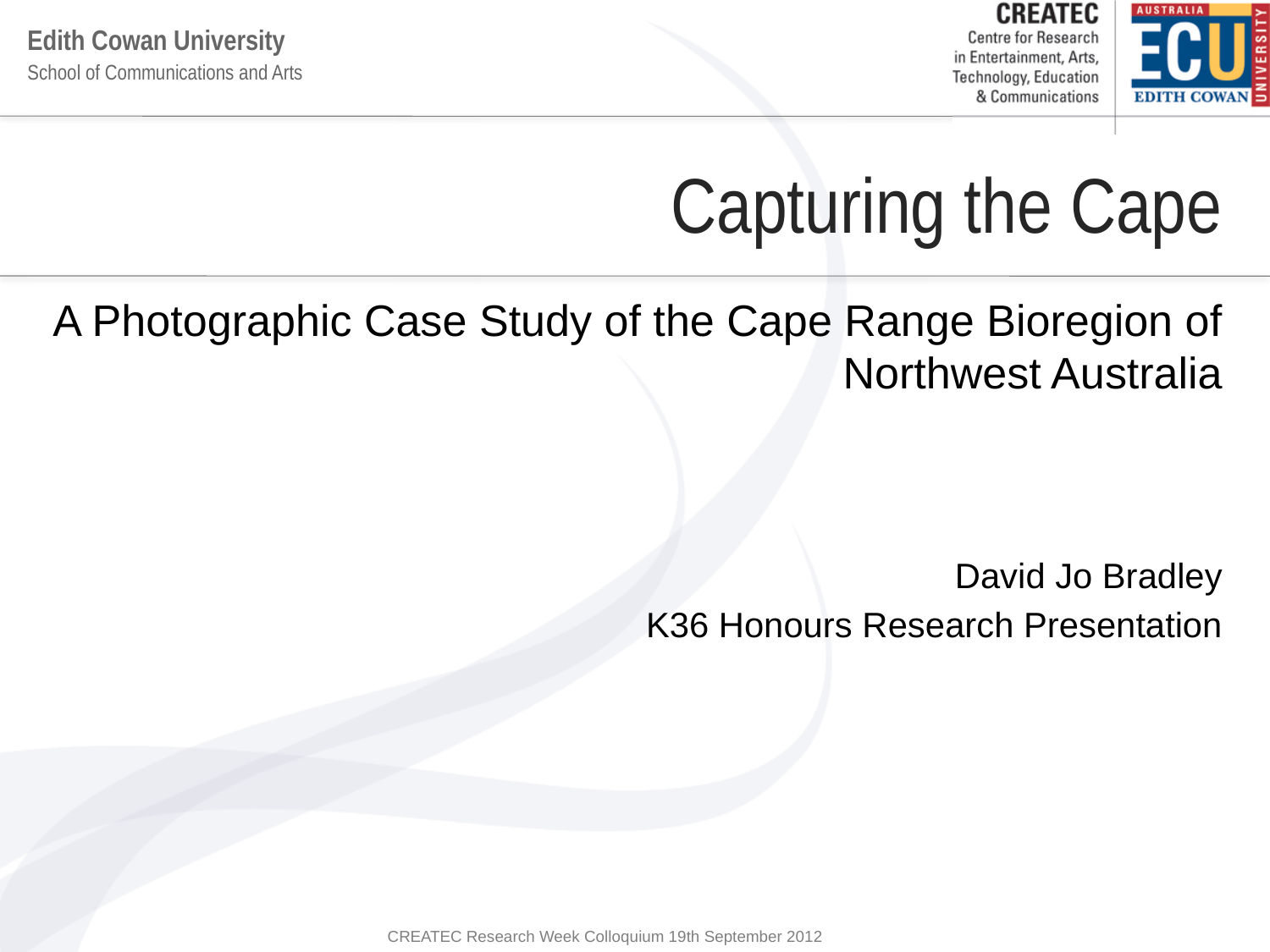

# Capturing the Cape
A Photographic Case Study of the Cape Range Bioregion of Northwest Australia

David Jo Bradley
K36 Honours Research Presentation